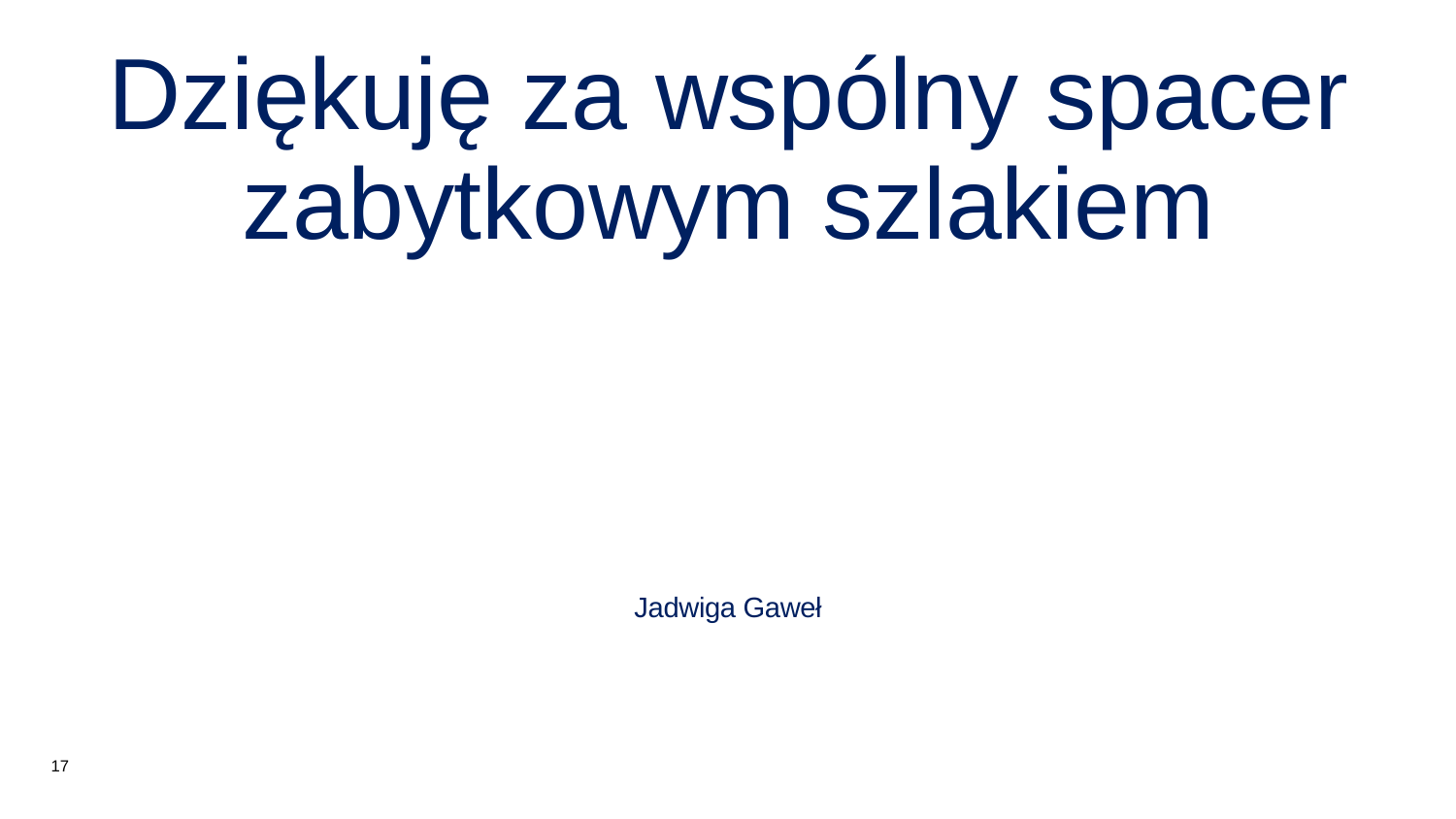

# Dziękuję za wspólny spacer zabytkowym szlakiem
Jadwiga Gaweł